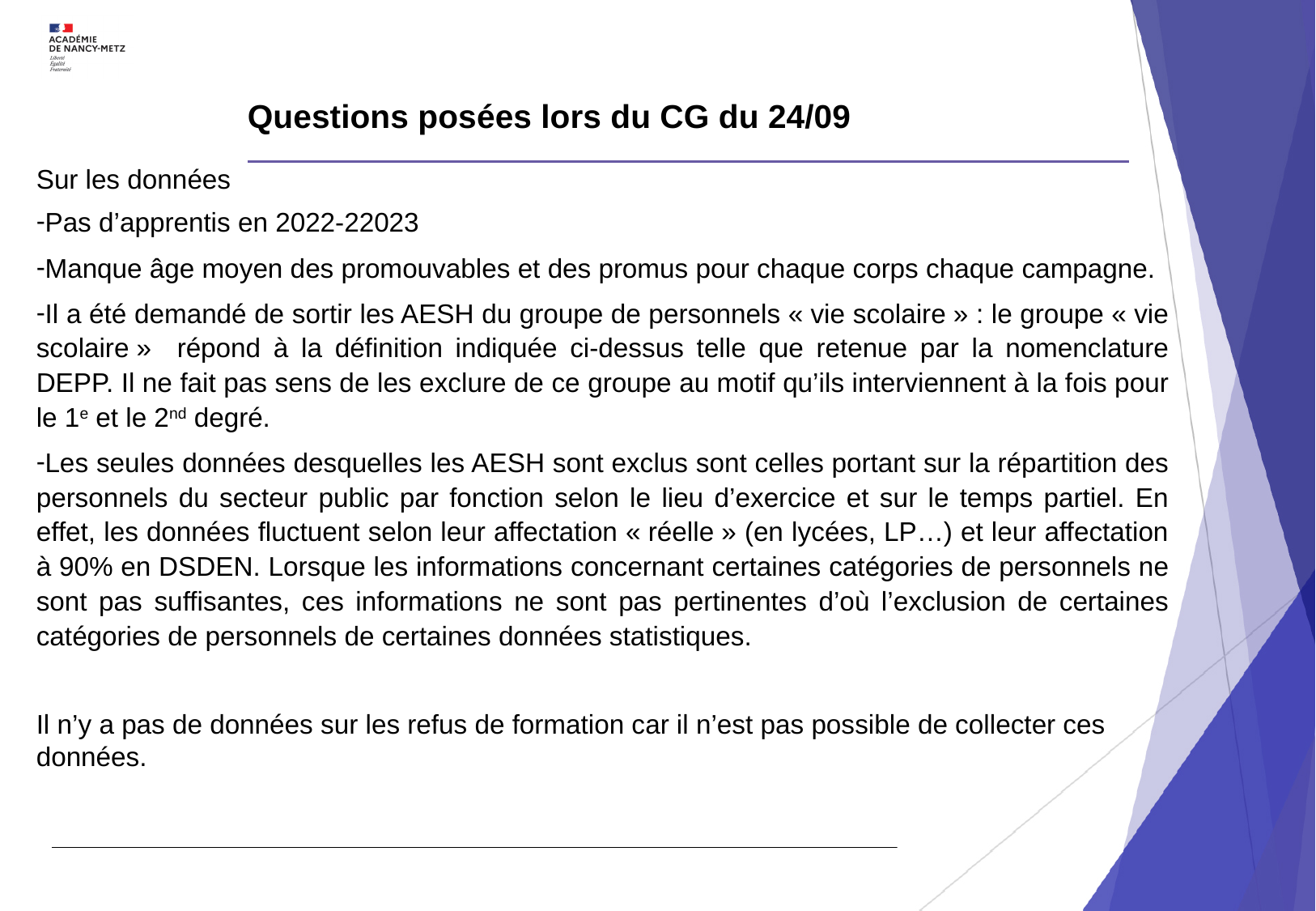

# Questions posées lors du CG du 24/09
Sur les données
Pas d’apprentis en 2022-22023
Manque âge moyen des promouvables et des promus pour chaque corps chaque campagne.
Il a été demandé de sortir les AESH du groupe de personnels « vie scolaire » : le groupe « vie scolaire »  répond à la définition indiquée ci-dessus telle que retenue par la nomenclature DEPP. Il ne fait pas sens de les exclure de ce groupe au motif qu’ils interviennent à la fois pour le 1e et le 2nd degré.
Les seules données desquelles les AESH sont exclus sont celles portant sur la répartition des personnels du secteur public par fonction selon le lieu d’exercice et sur le temps partiel. En effet, les données fluctuent selon leur affectation « réelle » (en lycées, LP…) et leur affectation à 90% en DSDEN. Lorsque les informations concernant certaines catégories de personnels ne sont pas suffisantes, ces informations ne sont pas pertinentes d’où l’exclusion de certaines catégories de personnels de certaines données statistiques.

Il n’y a pas de données sur les refus de formation car il n’est pas possible de collecter ces données.